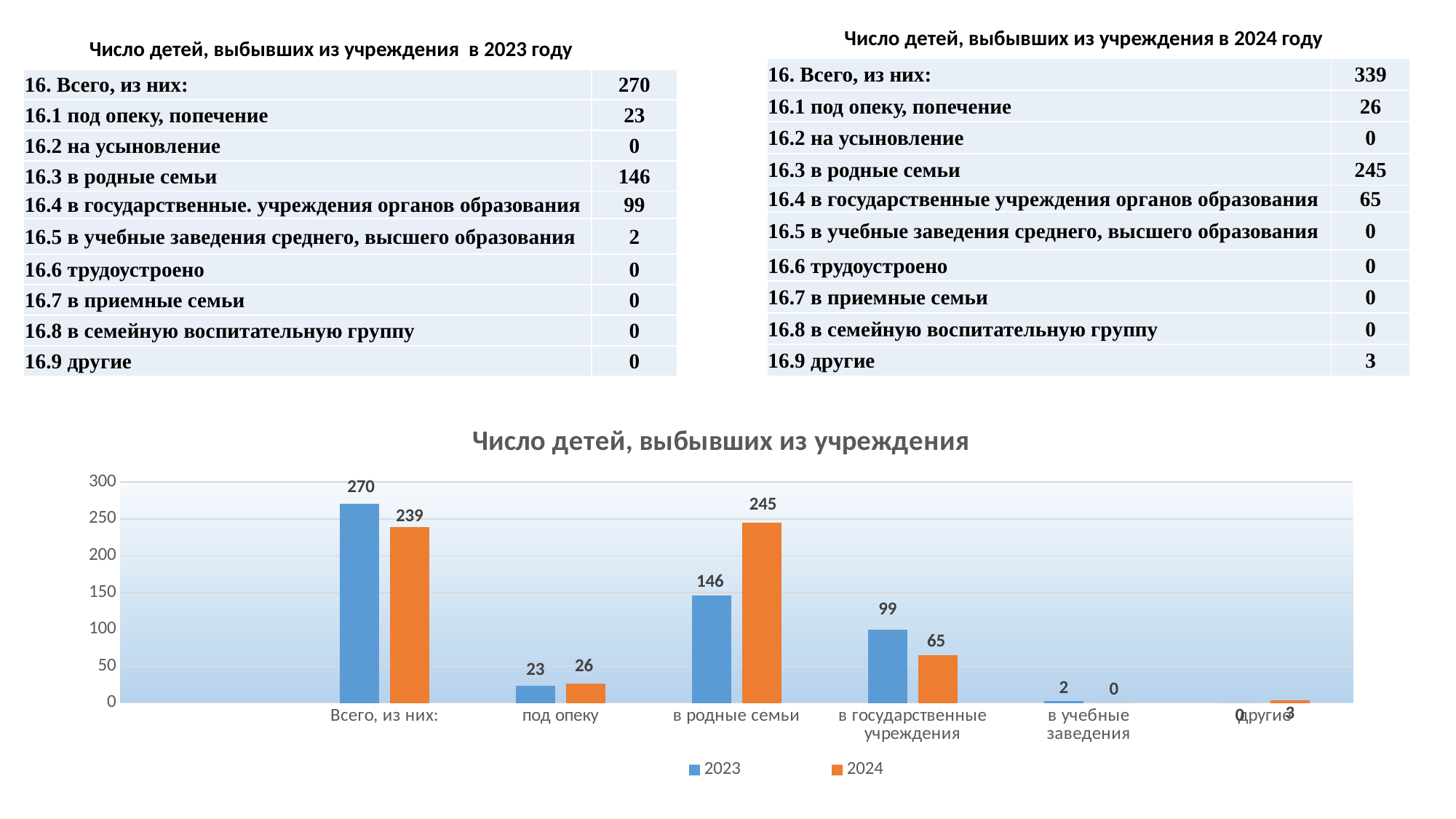

Число детей, выбывших из учреждения в 2024 году
Число детей, выбывших из учреждения  в 2023 году
| 16. Всего, из них: | 339 |
| --- | --- |
| 16.1 под опеку, попечение | 26 |
| 16.2 на усыновление | 0 |
| 16.3 в родные семьи | 245 |
| 16.4 в государственные учреждения органов образования | 65 |
| 16.5 в учебные заведения среднего, высшего образования | 0 |
| 16.6 трудоустроено | 0 |
| 16.7 в приемные семьи | 0 |
| 16.8 в семейную воспитательную группу | 0 |
| 16.9 другие | 3 |
| 16. Всего, из них: | 270 |
| --- | --- |
| 16.1 под опеку, попечение | 23 |
| 16.2 на усыновление | 0 |
| 16.3 в родные семьи | 146 |
| 16.4 в государственные. учреждения органов образования | 99 |
| 16.5 в учебные заведения среднего, высшего образования | 2 |
| 16.6 трудоустроено | 0 |
| 16.7 в приемные семьи | 0 |
| 16.8 в семейную воспитательную группу | 0 |
| 16.9 другие | 0 |

### Chart: Число детей, выбывших из учреждения

| Category | 2023 | 2024 |
|---|---|---|
|  | None | None |
| Всего, из них: | 270.0 | 239.0 |
| под опеку | 23.0 | 26.0 |
| в родные семьи | 146.0 | 245.0 |
| в государственные учреждения | 99.0 | 65.0 |
| в учебные заведения | 2.0 | 0.0 |
| другие | 0.0 | 3.0 |